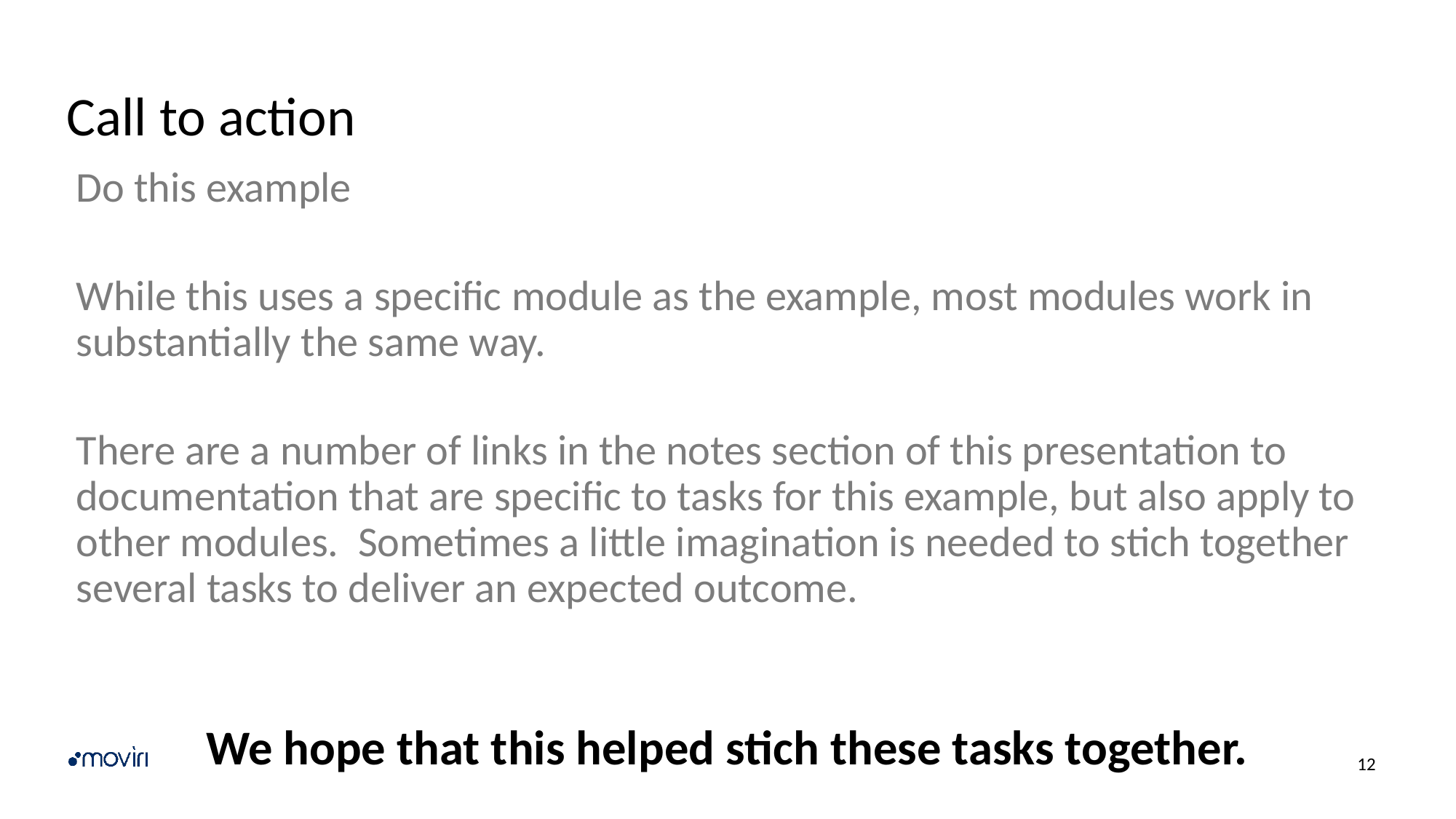

# Call to action
Do this example

While this uses a specific module as the example, most modules work in substantially the same way.

There are a number of links in the notes section of this presentation to documentation that are specific to tasks for this example, but also apply to other modules.  Sometimes a little imagination is needed to stich together several tasks to deliver an expected outcome.

We hope that this helped stich these tasks together.